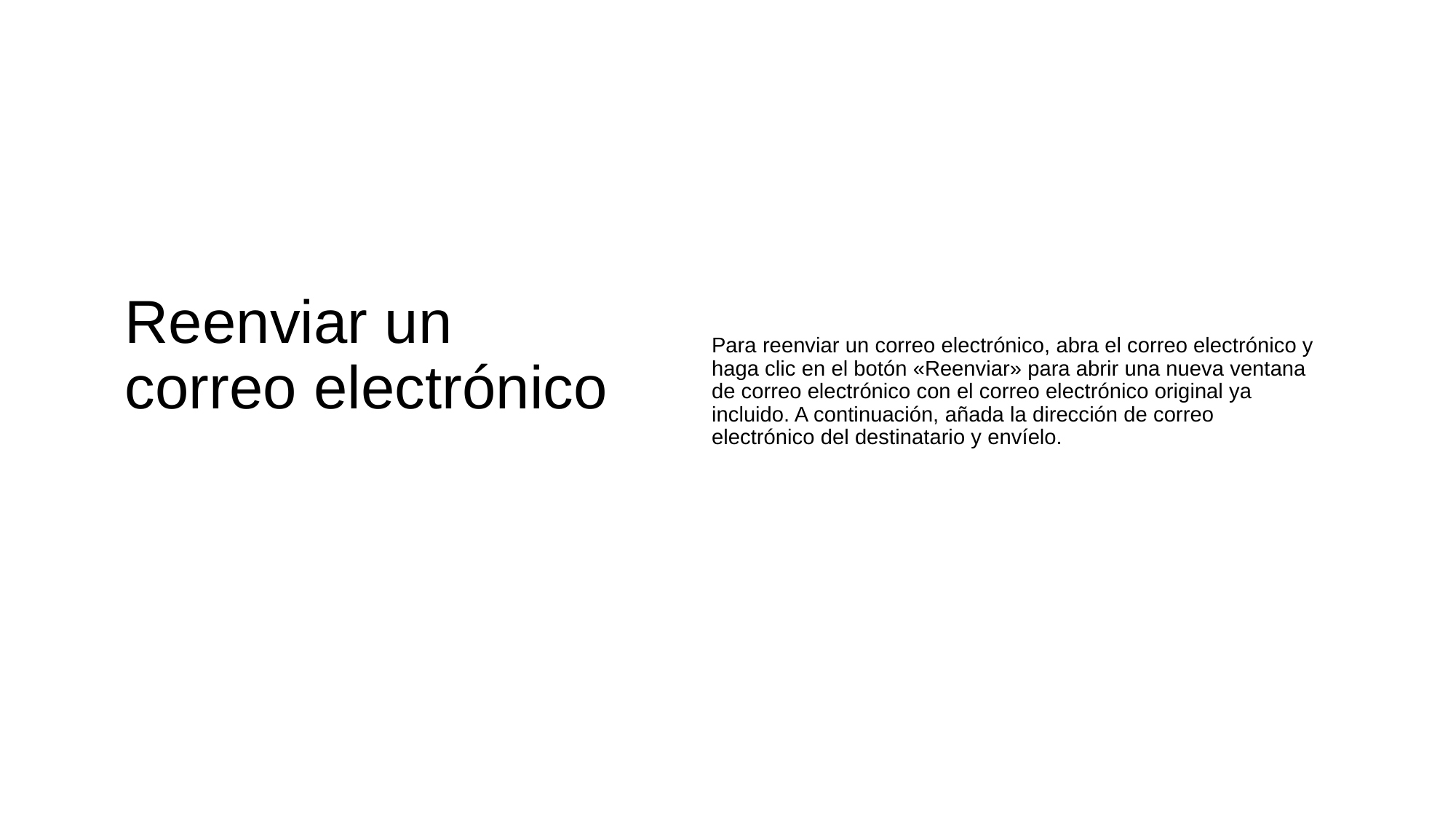

# Reenviar un correo electrónico

Para reenviar un correo electrónico, abra el correo electrónico y haga clic en el botón «Reenviar» para abrir una nueva ventana de correo electrónico con el correo electrónico original ya incluido. A continuación, añada la dirección de correo electrónico del destinatario y envíelo.